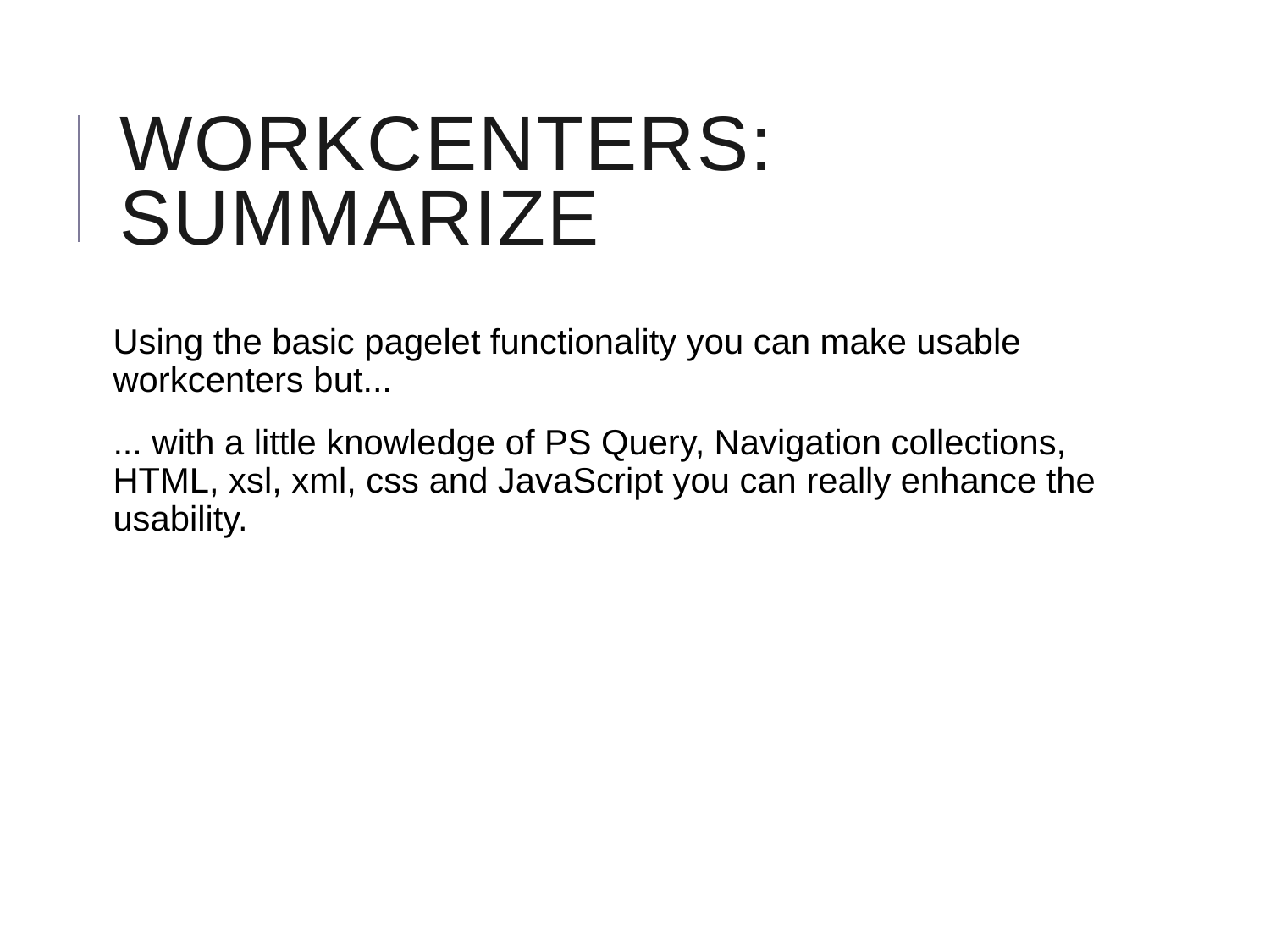

# Workcenters: SUMMARIZE
Using the basic pagelet functionality you can make usable workcenters but...
... with a little knowledge of PS Query, Navigation collections, HTML, xsl, xml, css and JavaScript you can really enhance the usability.